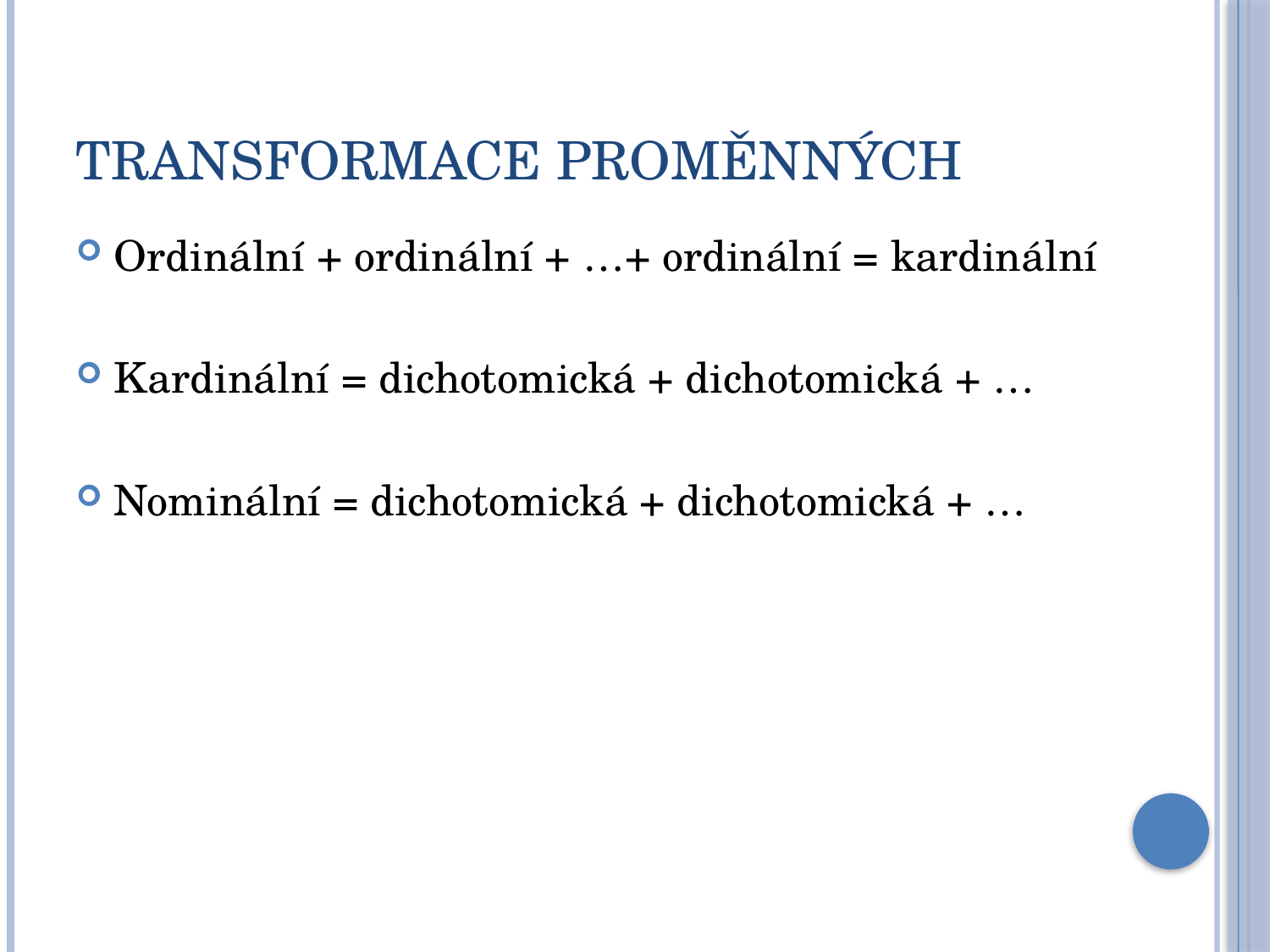

# Transformace proměnných
Ordinální + ordinální + …+ ordinální = kardinální

Kardinální = dichotomická + dichotomická + …

Nominální = dichotomická + dichotomická + …